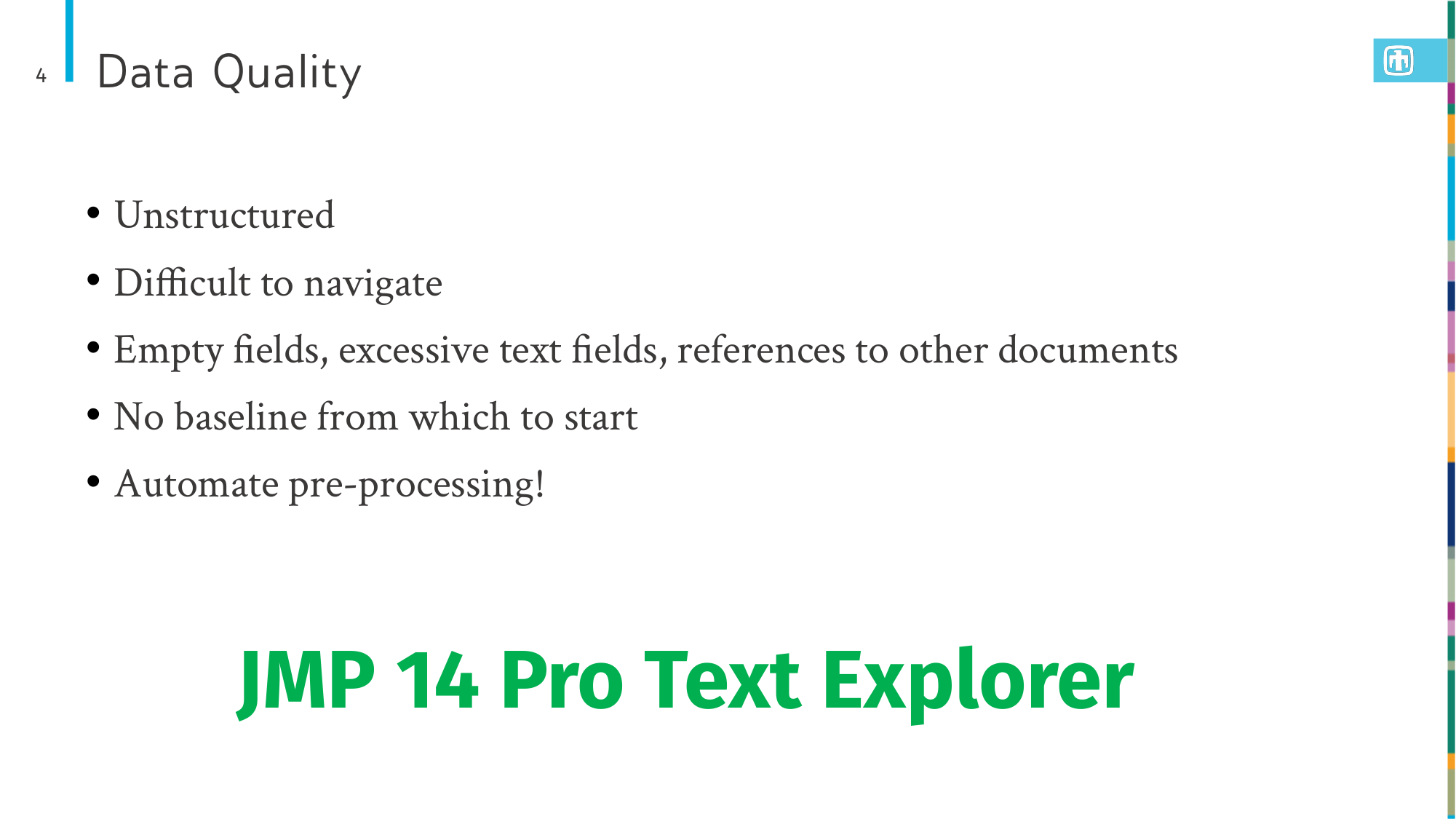

# Data Quality
4
Unstructured
Difficult to navigate
Empty fields, excessive text fields, references to other documents
No baseline from which to start
Automate pre-processing!

JMP 14 Pro Text Explorer